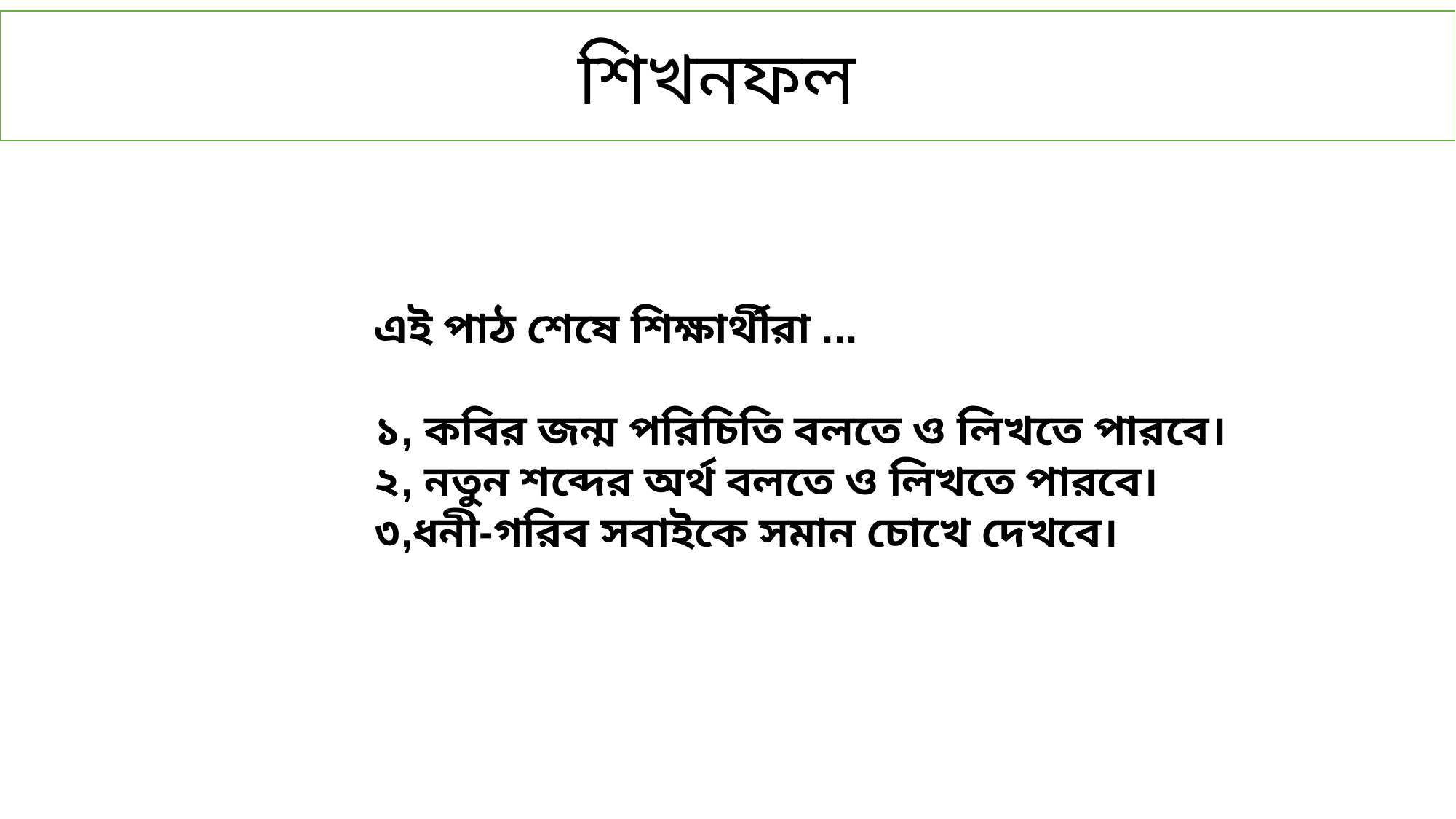

শিখনফল
এই পাঠ শেষে শিক্ষার্থীরা ...

১, কবির জন্ম পরিচিতি বলতে ও লিখতে পারবে।
২, নতুন শব্দের অর্থ বলতে ও লিখতে পারবে।
৩,ধনী-গরিব সবাইকে সমান চোখে দেখবে।